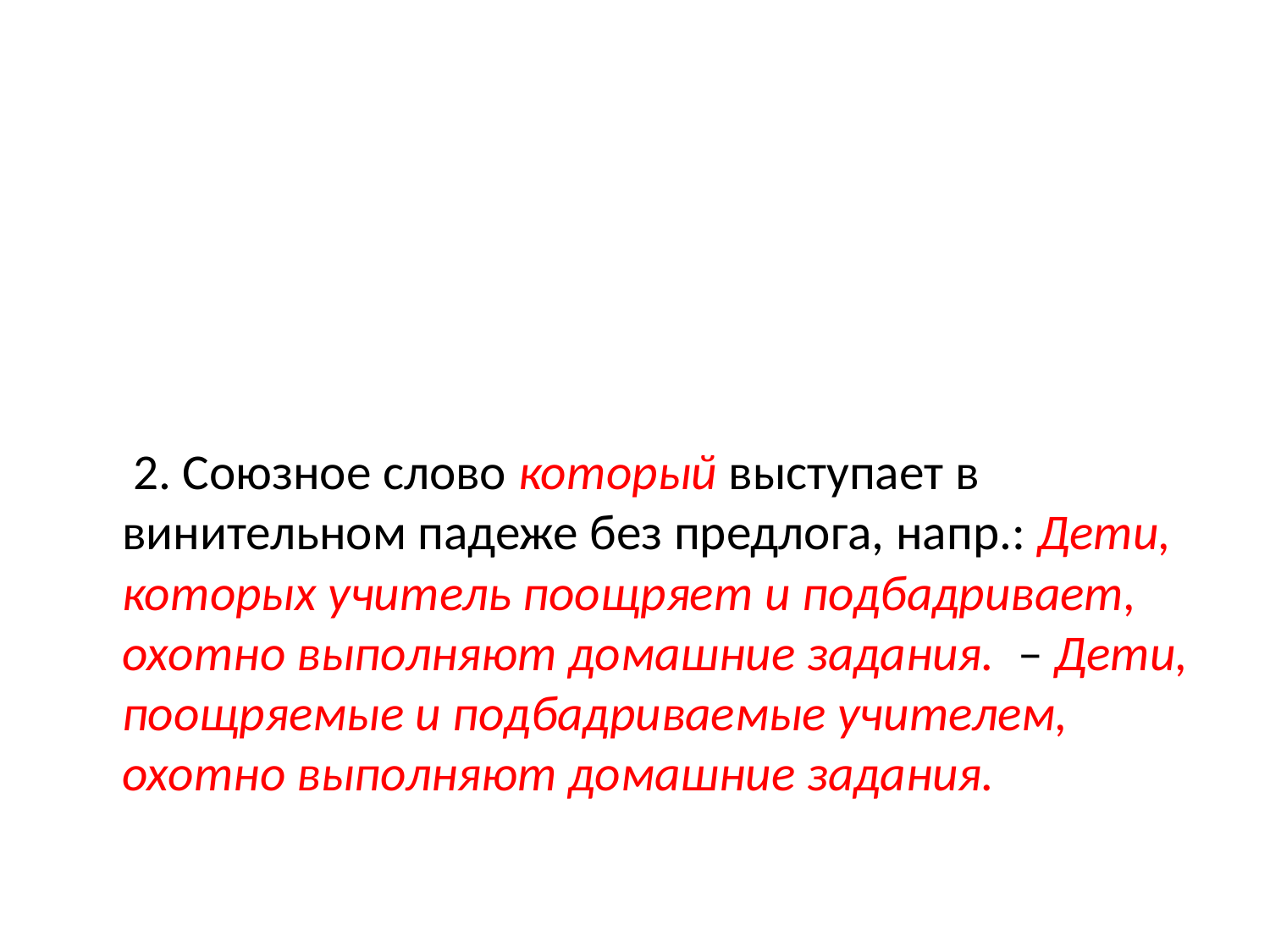

#

     2. Союзное слово который выступает в винительном падеже без предлога, напр.: Дети, которых учитель поощряет и подбадривает, охотно выполняют домашние задания.  – Дети, поощряемые и подбадриваемые учителем, охотно выполняют домашние задания.